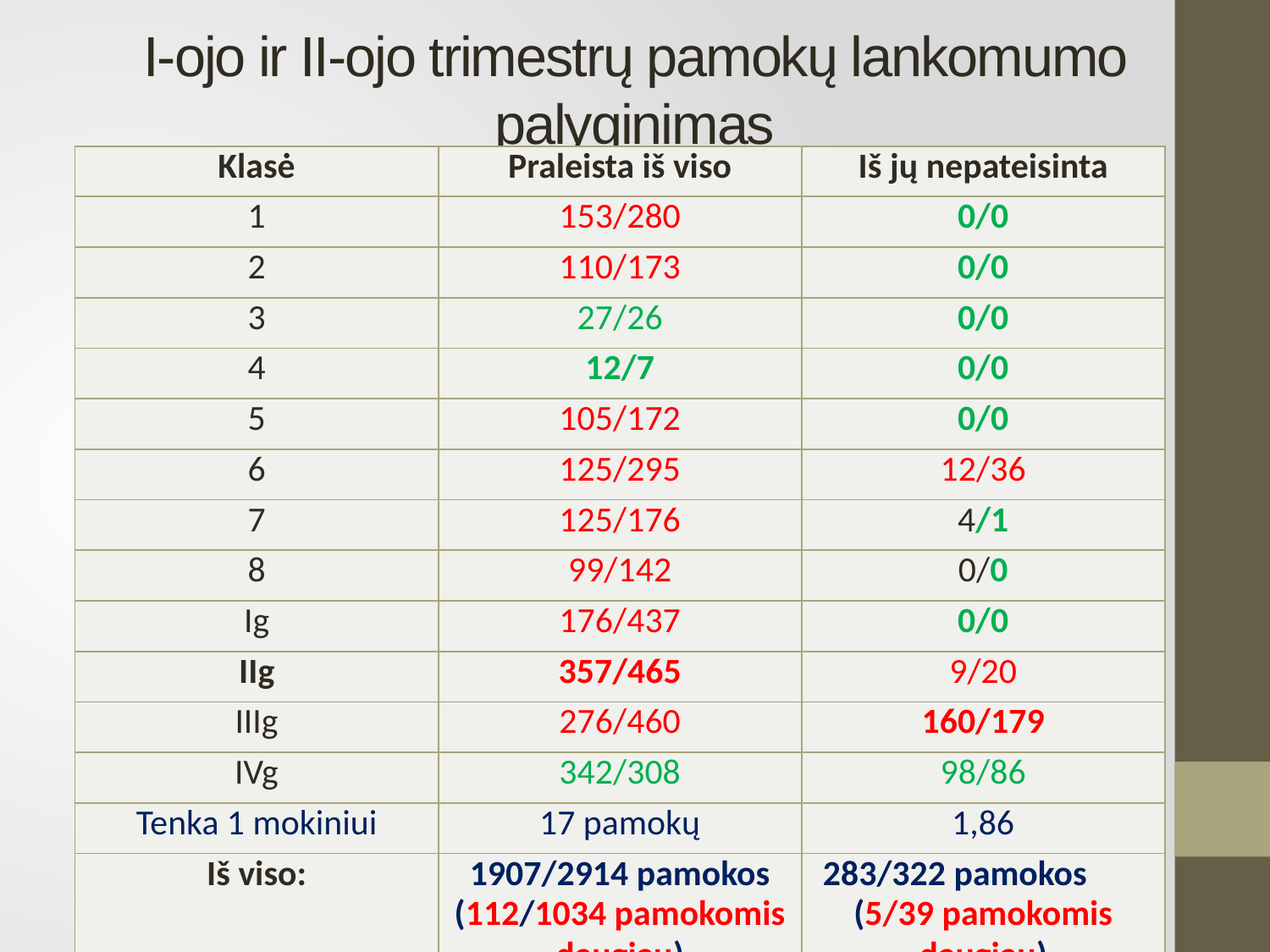

# I-ojo ir II-ojo trimestrų pamokų lankomumo palyginimas
| Klasė | Praleista iš viso | Iš jų nepateisinta |
| --- | --- | --- |
| 1 | 153/280 | 0/0 |
| 2 | 110/173 | 0/0 |
| 3 | 27/26 | 0/0 |
| 4 | 12/7 | 0/0 |
| 5 | 105/172 | 0/0 |
| 6 | 125/295 | 12/36 |
| 7 | 125/176 | 4/1 |
| 8 | 99/142 | 0/0 |
| Ig | 176/437 | 0/0 |
| IIg | 357/465 | 9/20 |
| IIIg | 276/460 | 160/179 |
| IVg | 342/308 | 98/86 |
| Tenka 1 mokiniui | 17 pamokų | 1,86 |
| Iš viso: | 1907/2914 pamokos (112/1034 pamokomis daugiau) | 283/322 pamokos (5/39 pamokomis daugiau) |